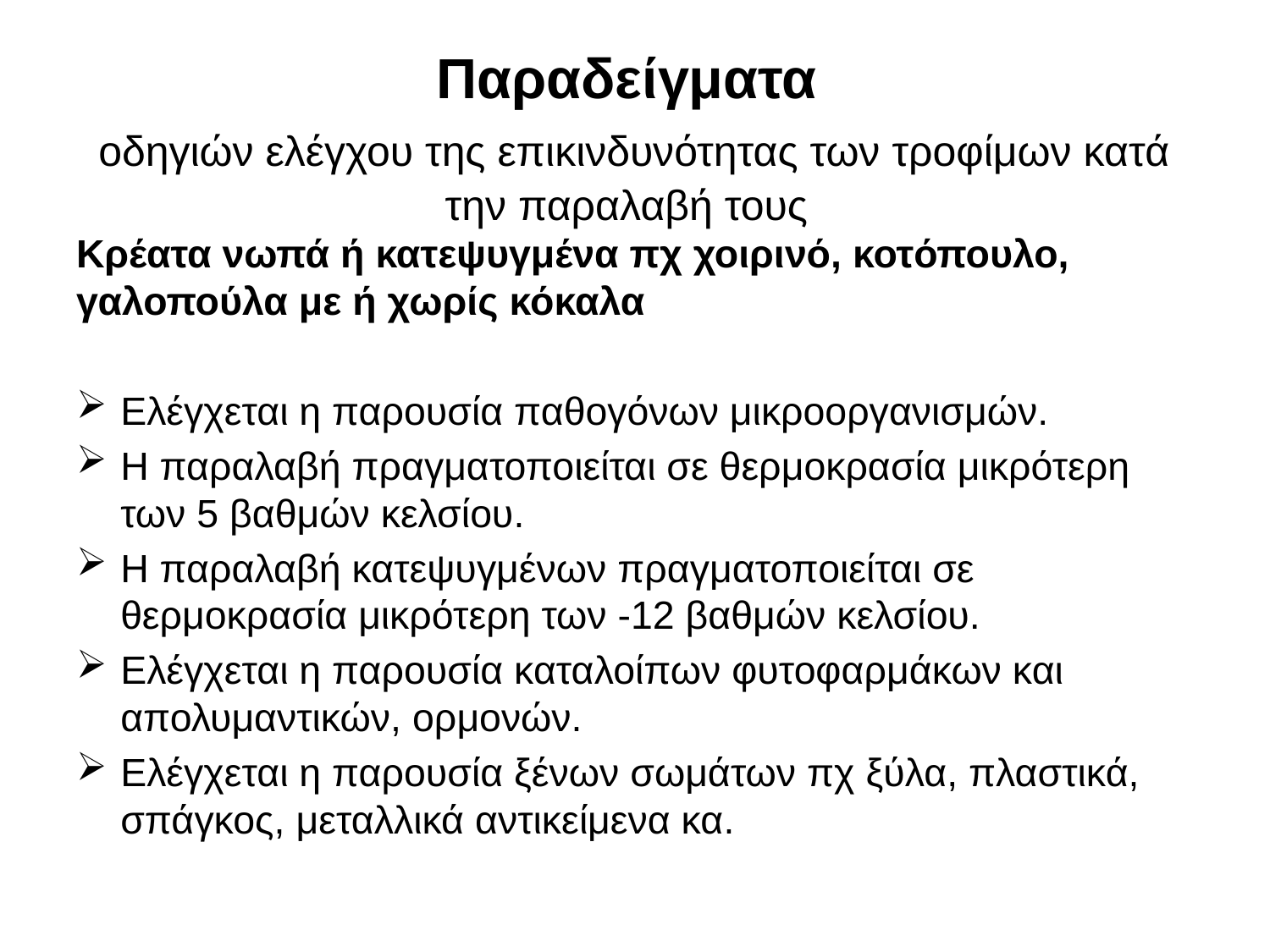

# Παραδείγματα οδηγιών ελέγχου της επικινδυνότητας των τροφίμων κατά την παραλαβή τους
Κρέατα νωπά ή κατεψυγμένα πχ χοιρινό, κοτόπουλο, γαλοπούλα με ή χωρίς κόκαλα

Ελέγχεται η παρουσία παθογόνων μικροοργανισμών.
Η παραλαβή πραγματοποιείται σε θερμοκρασία μικρότερη των 5 βαθμών κελσίου.
Η παραλαβή κατεψυγμένων πραγματοποιείται σε θερμοκρασία μικρότερη των -12 βαθμών κελσίου.
Ελέγχεται η παρουσία καταλοίπων φυτοφαρμάκων και απολυμαντικών, ορμονών.
Ελέγχεται η παρουσία ξένων σωμάτων πχ ξύλα, πλαστικά, σπάγκος, μεταλλικά αντικείμενα κα.